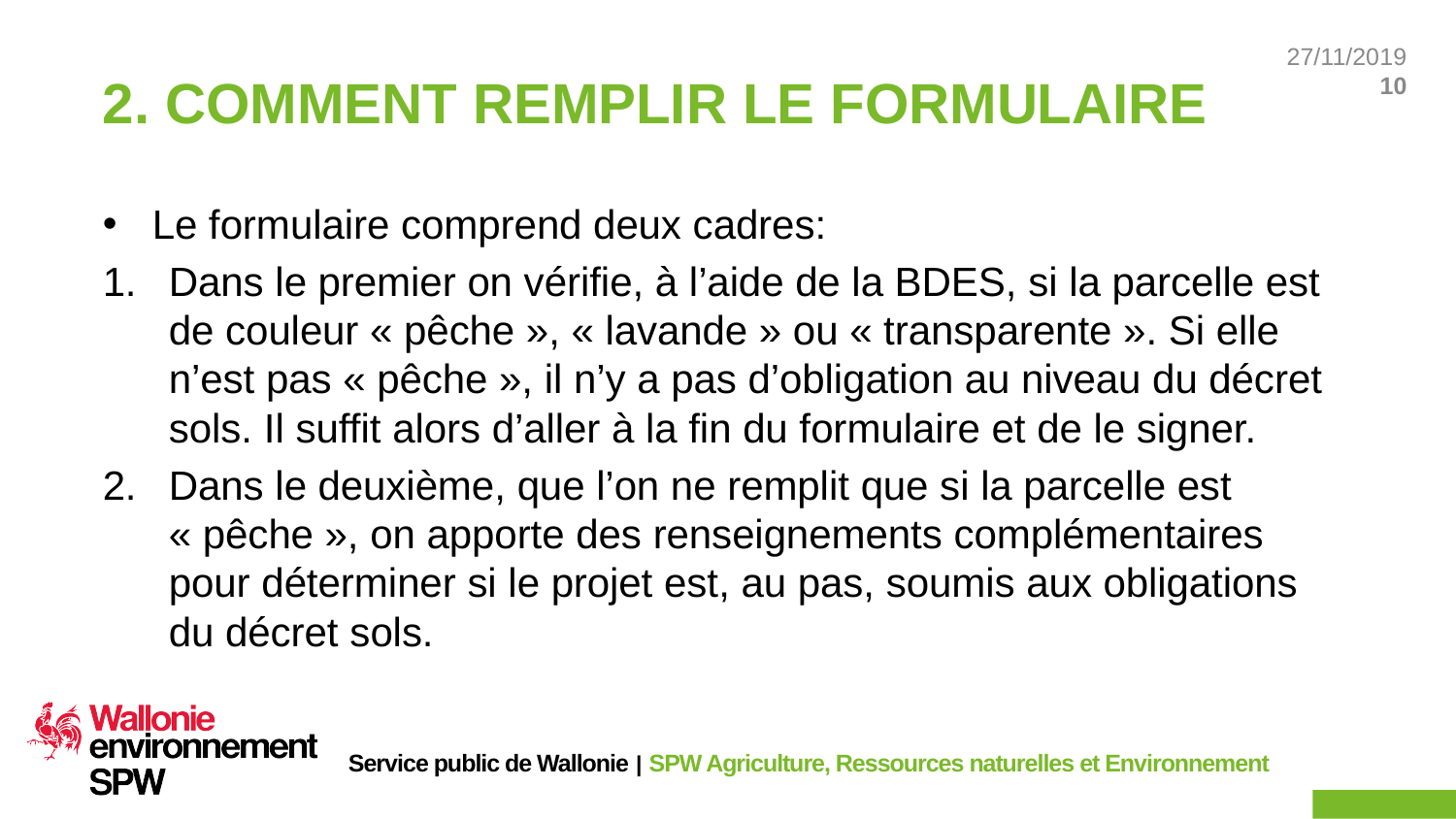

# 2. COMMENT REMPLIR LE FORMULAIRE
Le formulaire comprend deux cadres:
Dans le premier on vérifie, à l’aide de la BDES, si la parcelle est de couleur « pêche », « lavande » ou « transparente ». Si elle n’est pas « pêche », il n’y a pas d’obligation au niveau du décret sols. Il suffit alors d’aller à la fin du formulaire et de le signer.
Dans le deuxième, que l’on ne remplit que si la parcelle est « pêche », on apporte des renseignements complémentaires pour déterminer si le projet est, au pas, soumis aux obligations du décret sols.